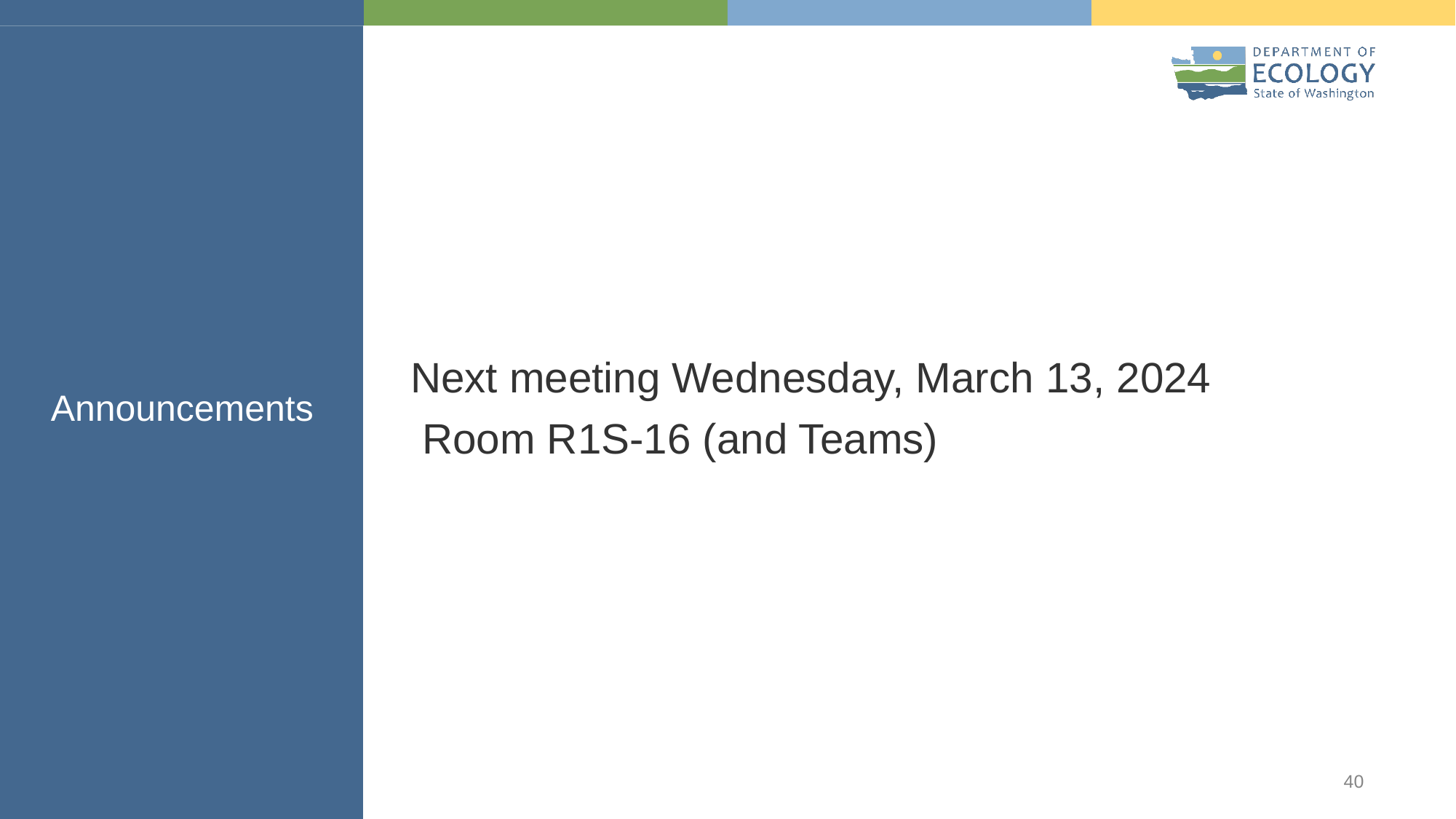

# Announcements
Next meeting Wednesday, March 13, 2024
 Room R1S-16 (and Teams)
40